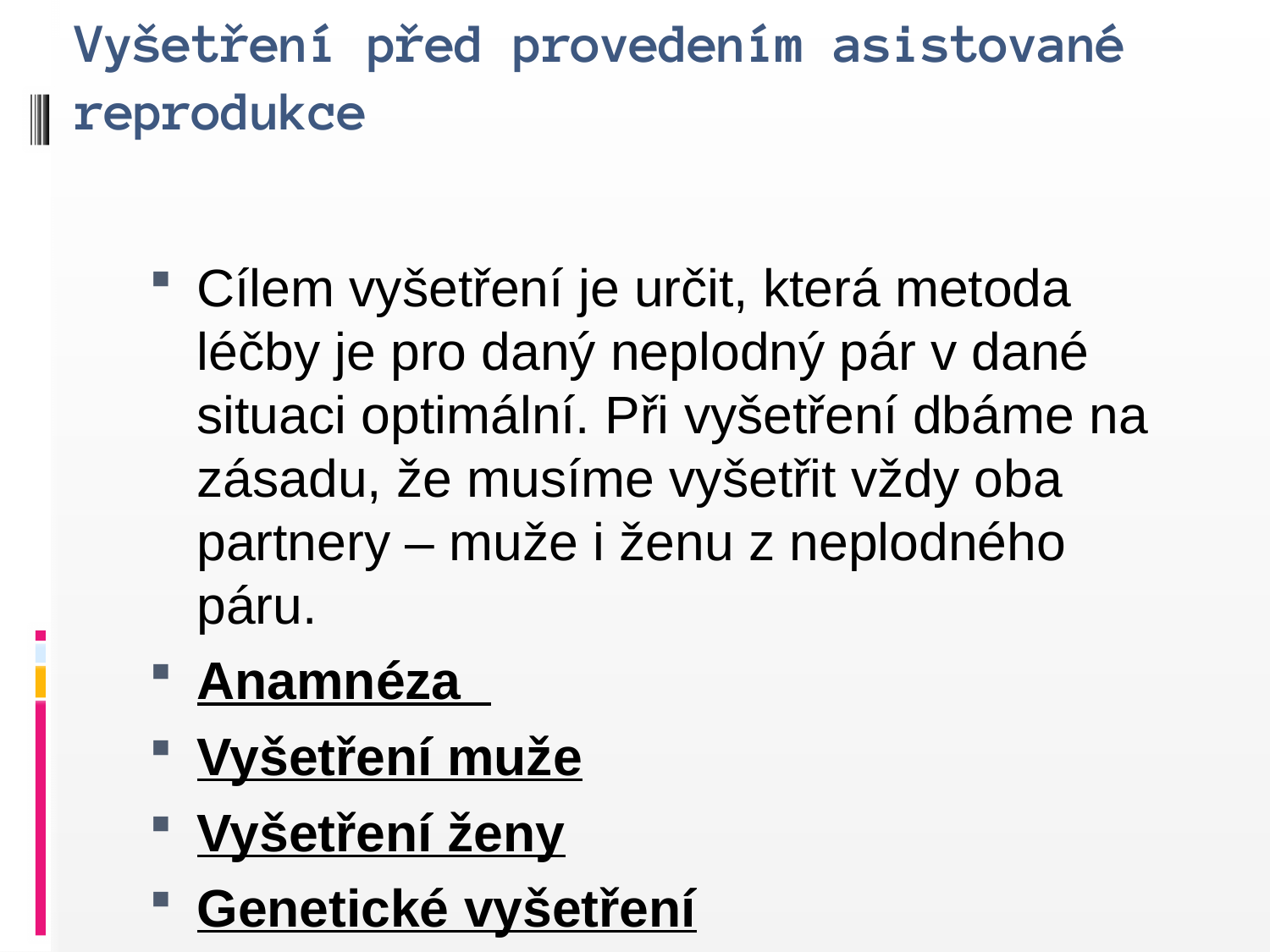

# Vyšetření před provedením asistované reprodukce
Cílem vyšetření je určit, která metoda léčby je pro daný neplodný pár v dané situaci optimální. Při vyšetření dbáme na zásadu, že musíme vyšetřit vždy oba partnery – muže i ženu z neplodného páru.
Anamnéza
Vyšetření muže
Vyšetření ženy
Genetické vyšetření